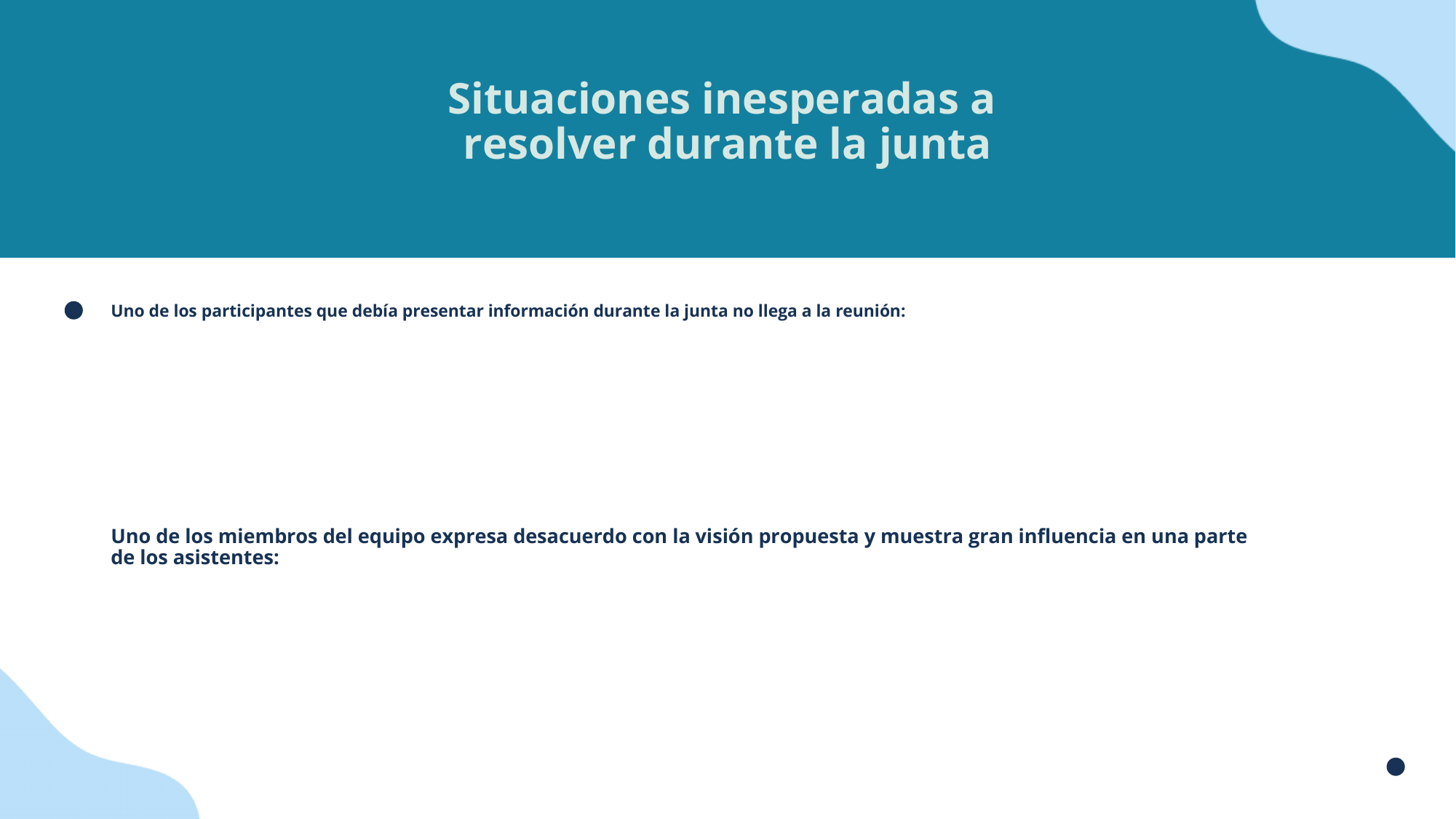

# Situaciones inesperadas a resolver durante la junta
Uno de los participantes que debía presentar información durante la junta no llega a la reunión:

Uno de los miembros del equipo expresa desacuerdo con la visión propuesta y muestra gran influencia en una parte de los asistentes: